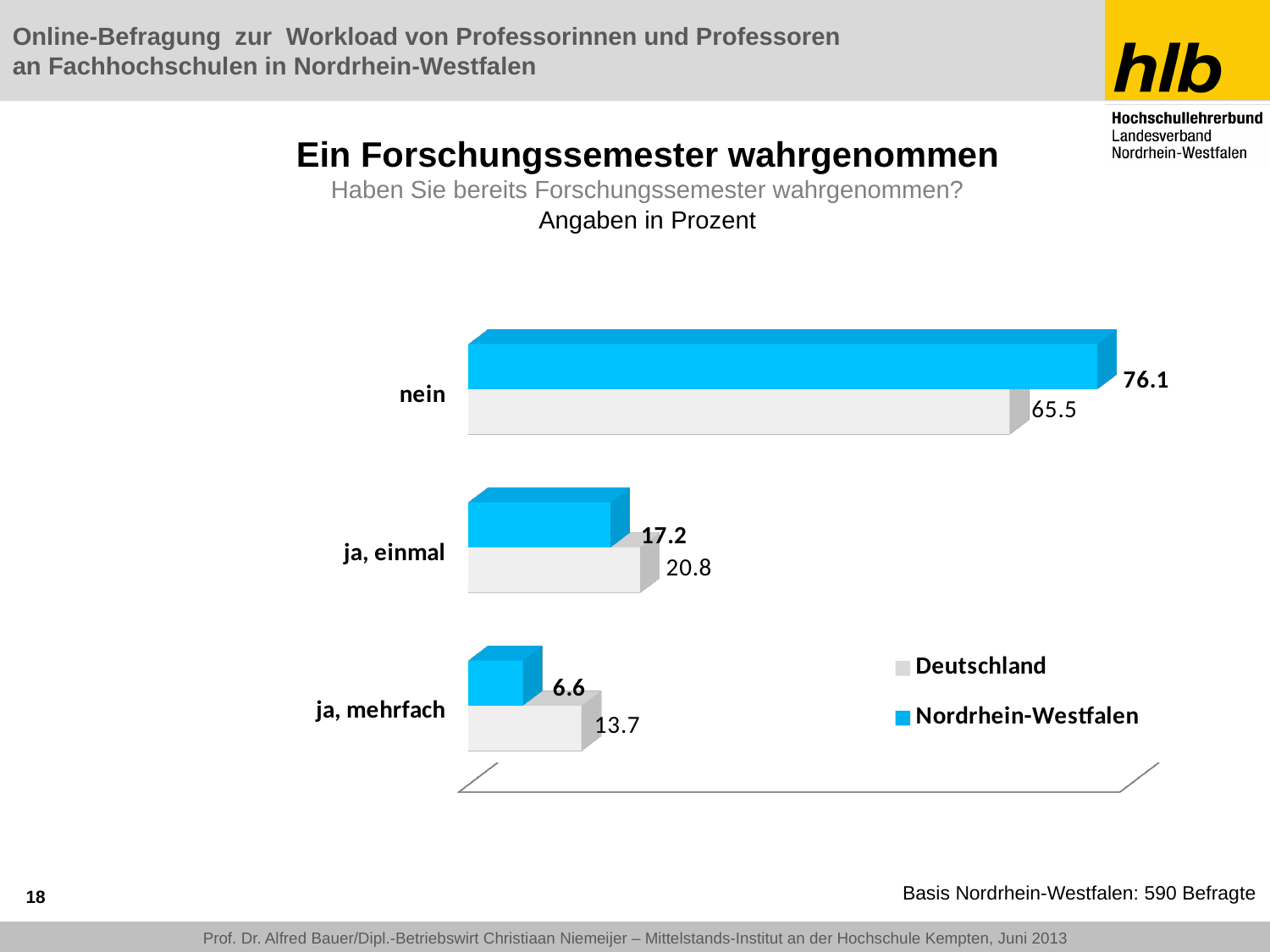

# Ein Forschungssemester wahrgenommen Haben Sie bereits Forschungssemester wahrgenommen? Angaben in Prozent

[unsupported chart]

18
Basis Nordrhein-Westfalen: 590 Befragte